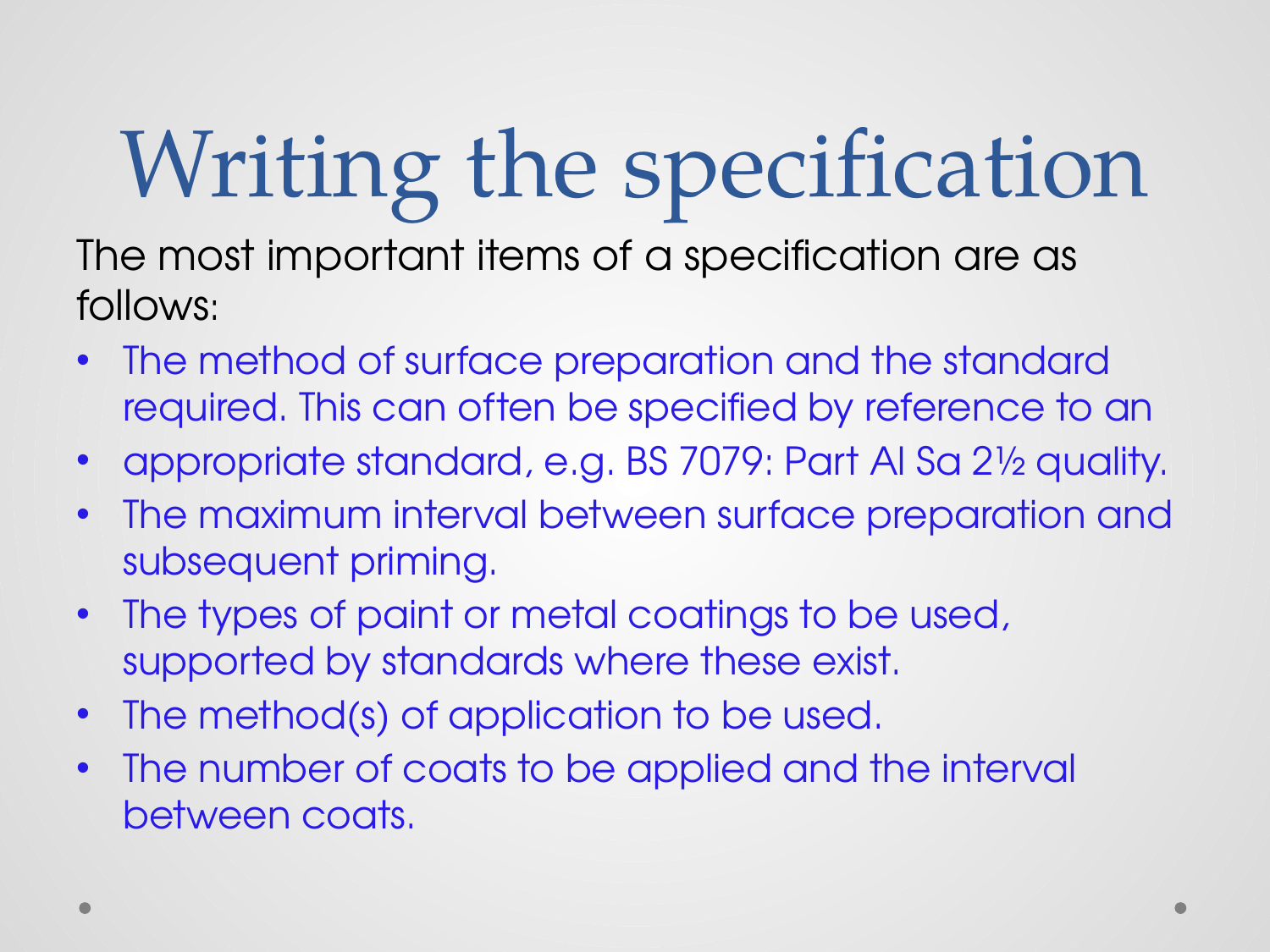

# Writing the specification
The most important items of a specification are as follows:
The method of surface preparation and the standard required. This can often be specified by reference to an
appropriate standard, e.g. BS 7079: Part Al Sa 2½ quality.
The maximum interval between surface preparation and subsequent priming.
The types of paint or metal coatings to be used, supported by standards where these exist.
The method(s) of application to be used.
The number of coats to be applied and the interval between coats.